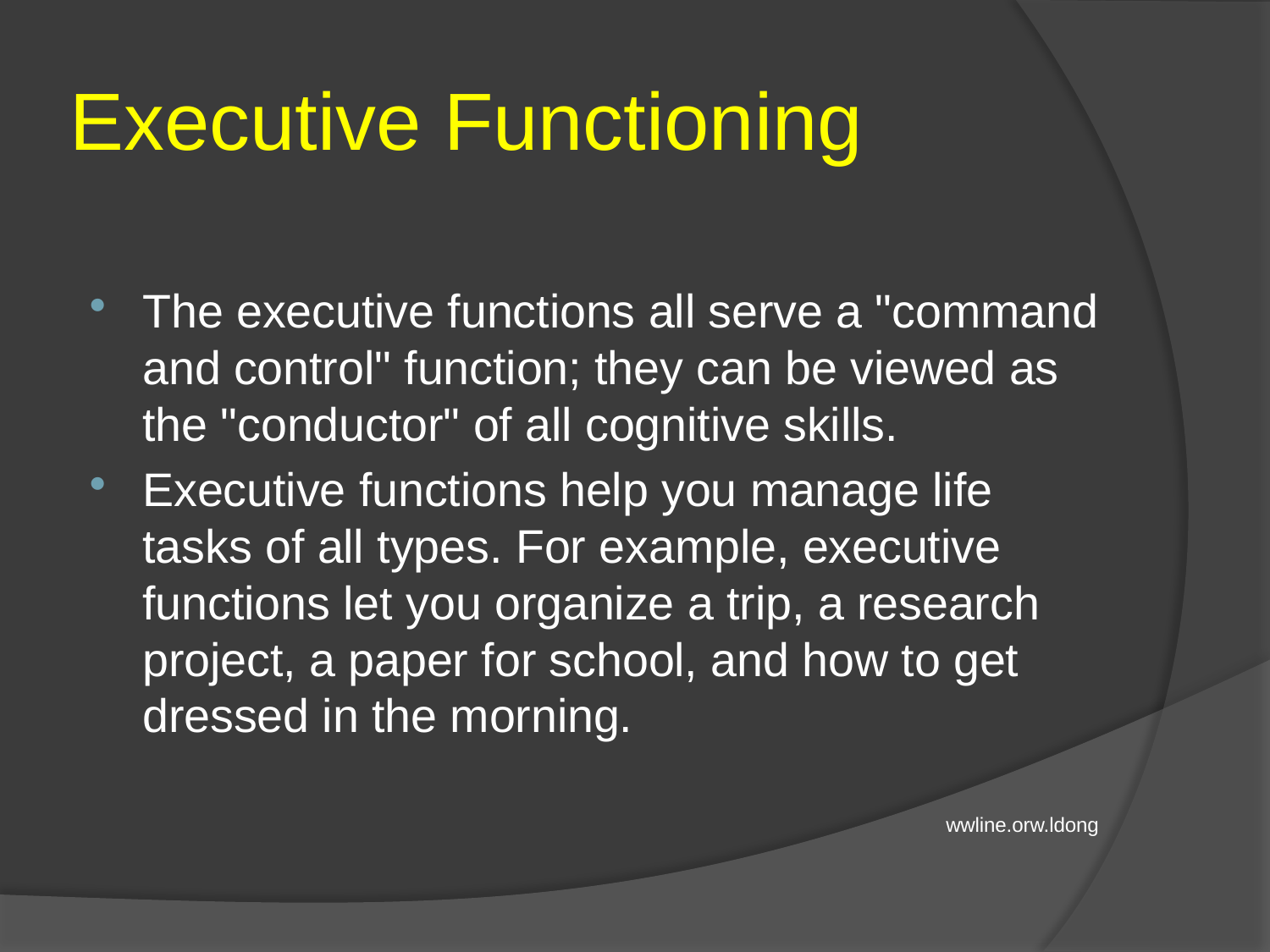

# Executive Functioning
The executive functions all serve a "command and control" function; they can be viewed as the "conductor" of all cognitive skills.
Executive functions help you manage life tasks of all types. For example, executive functions let you organize a trip, a research project, a paper for school, and how to get dressed in the morning.

wwline.orw.ldong